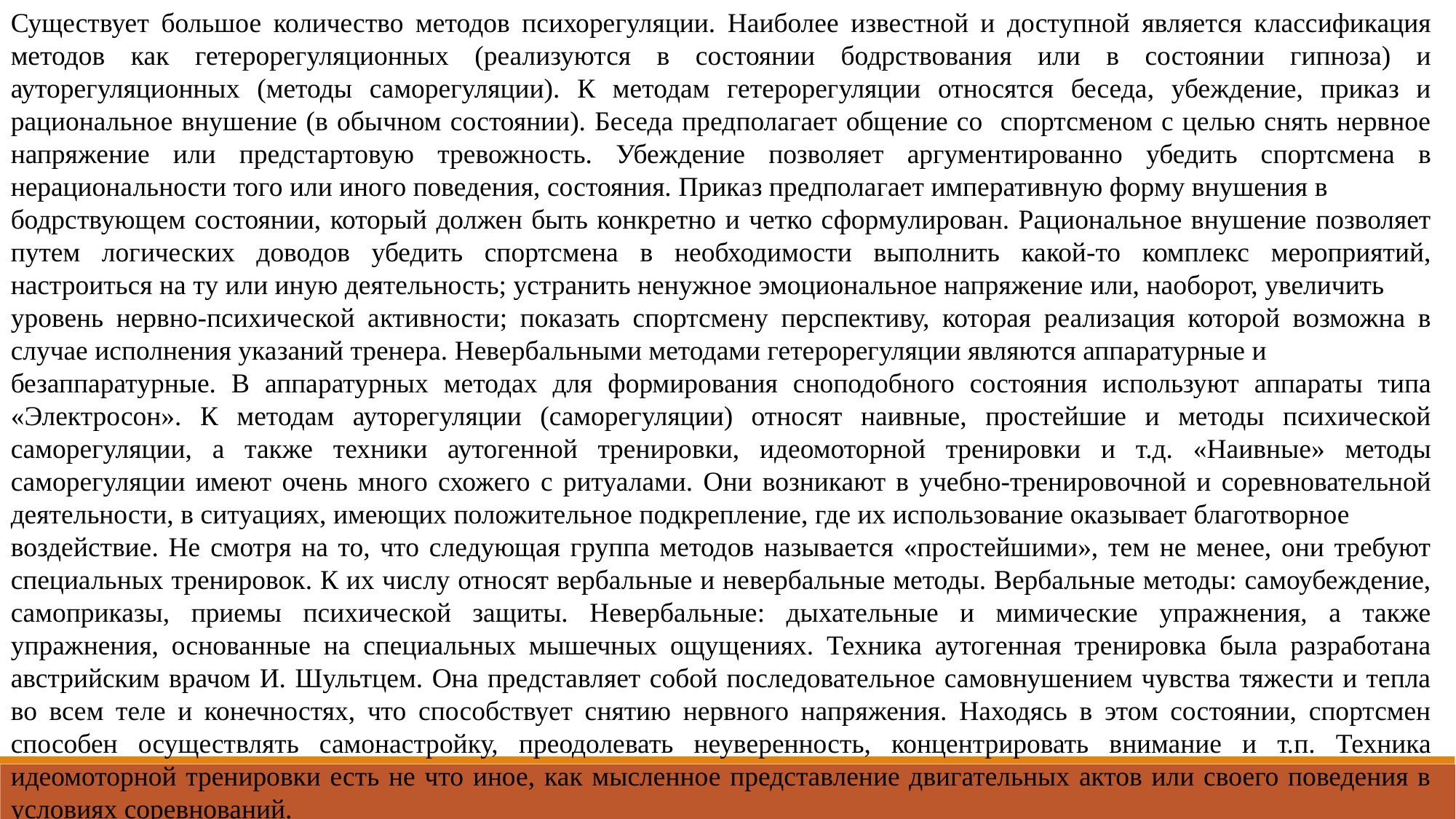

Существует большое количество методов психорегуляции. Наиболее известной и доступной является классификация методов как гетерорегуляционных (реализуются в состоянии бодрствования или в состоянии гипноза) и ауторегуляционных (методы саморегуляции). К методам гетерорегуляции относятся беседа, убеждение, приказ и рациональное внушение (в обычном состоянии). Беседа предполагает общение со  спортсменом с целью снять нервное напряжение или предстартовую тревожность. Убеждение позволяет аргументированно убедить спортсмена в нерациональности того или иного поведения, состояния. Приказ предполагает императивную форму внушения в
бодрствующем состоянии, который должен быть конкретно и четко сформулирован. Рациональное внушение позволяет путем логических доводов убедить спортсмена в необходимости выполнить какой-то комплекс мероприятий, настроиться на ту или иную деятельность; устранить ненужное эмоциональное напряжение или, наоборот, увеличить
уровень нервно-психической активности; показать спортсмену перспективу, которая реализация которой возможна в случае исполнения указаний тренера. Невербальными методами гетерорегуляции являются аппаратурные и
безаппаратурные. В аппаратурных методах для формирования сноподобного состояния используют аппараты типа «Электросон». К методам ауторегуляции (саморегуляции) относят наивные, простейшие и методы психической саморегуляции, а также техники аутогенной тренировки, идеомоторной тренировки и т.д. «Наивные» методы саморегуляции имеют очень много схожего с ритуалами. Они возникают в учебно-тренировочной и соревновательной деятельности, в ситуациях, имеющих положительное подкрепление, где их использование оказывает благотворное
воздействие. Не смотря на то, что следующая группа методов называется «простейшими», тем не менее, они требуют специальных тренировок. К их числу относят вербальные и невербальные методы. Вербальные методы: самоубеждение, самоприказы, приемы психической защиты. Невербальные: дыхательные и мимические упражнения, а также упражнения, основанные на специальных мышечных ощущениях. Техника аутогенная тренировка была разработана австрийским врачом И. Шультцем. Она представляет собой последовательное самовнушением чувства тяжести и тепла во всем теле и конечностях, что способствует снятию нервного напряжения. Находясь в этом состоянии, спортсмен способен осуществлять самонастройку, преодолевать неуверенность, концентрировать внимание и т.п. Техника идеомоторной тренировки есть не что иное, как мысленное представление двигательных актов или своего поведения в условиях соревнований.